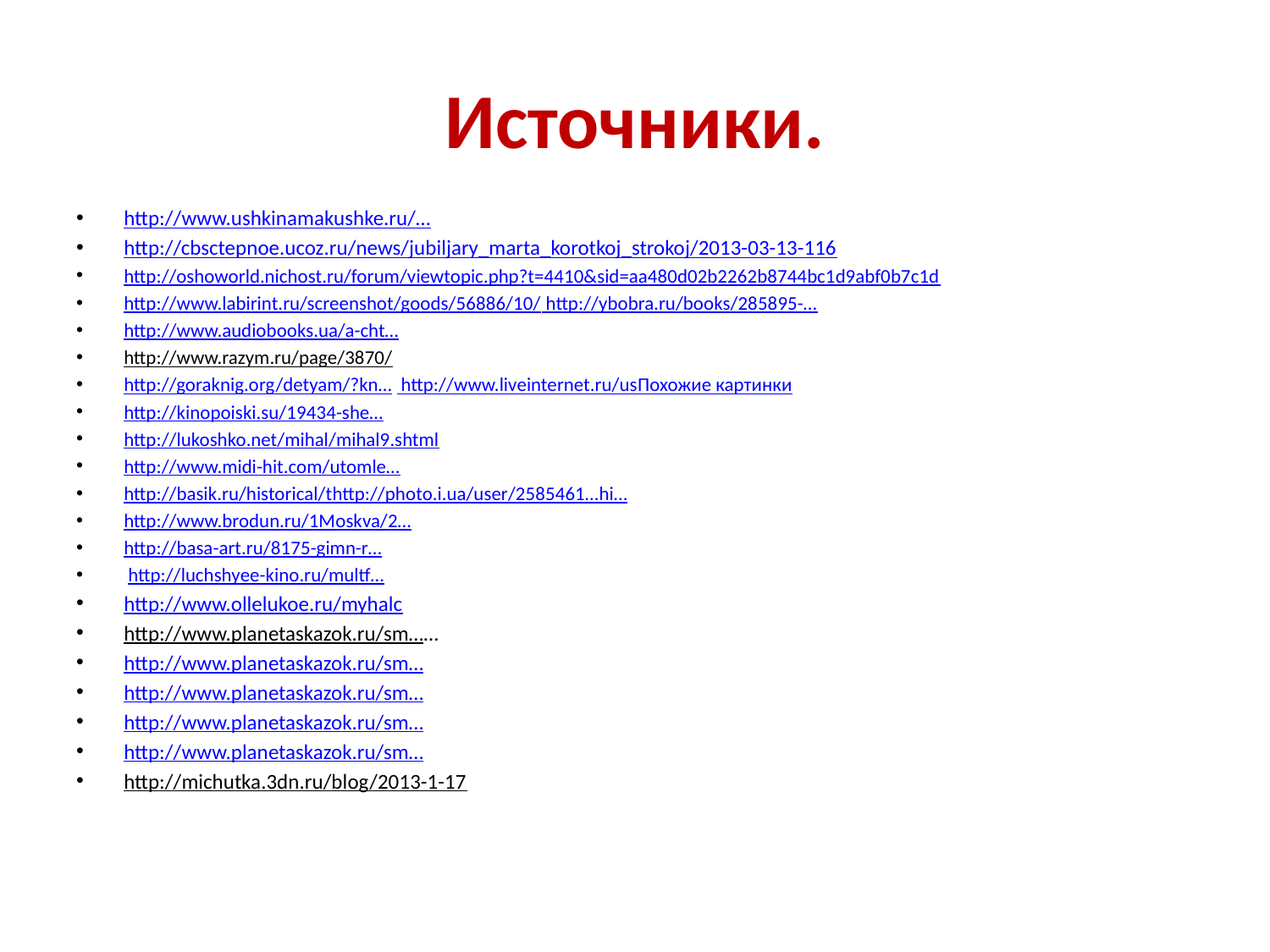

# Источники.
http://www.ushkinamakushke.ru/…
http://cbsctepnoe.ucoz.ru/news/jubiljary_marta_korotkoj_strokoj/2013-03-13-116
http://oshoworld.nichost.ru/forum/viewtopic.php?t=4410&sid=aa480d02b2262b8744bc1d9abf0b7c1d
http://www.labirint.ru/screenshot/goods/56886/10/ http://ybobra.ru/books/285895-…
http://www.audiobooks.ua/a-cht…
http://www.razym.ru/page/3870/
http://goraknig.org/detyam/?kn…  http://www.liveinternet.ru/usПохожие картинки
http://kinopoiski.su/19434-she…
http://lukoshko.net/mihal/mihal9.shtml
http://www.midi-hit.com/utomle…
http://basik.ru/historical/thttp://photo.i.ua/user/2585461…hi…
http://www.brodun.ru/1Moskva/2…
http://basa-art.ru/8175-gimn-r…
 http://luchshyee-kino.ru/multf…
http://www.ollelukoe.ru/myhalc
http://www.planetaskazok.ru/sm……
http://www.planetaskazok.ru/sm…
http://www.planetaskazok.ru/sm…
http://www.planetaskazok.ru/sm…
http://www.planetaskazok.ru/sm…
http://michutka.3dn.ru/blog/2013-1-17